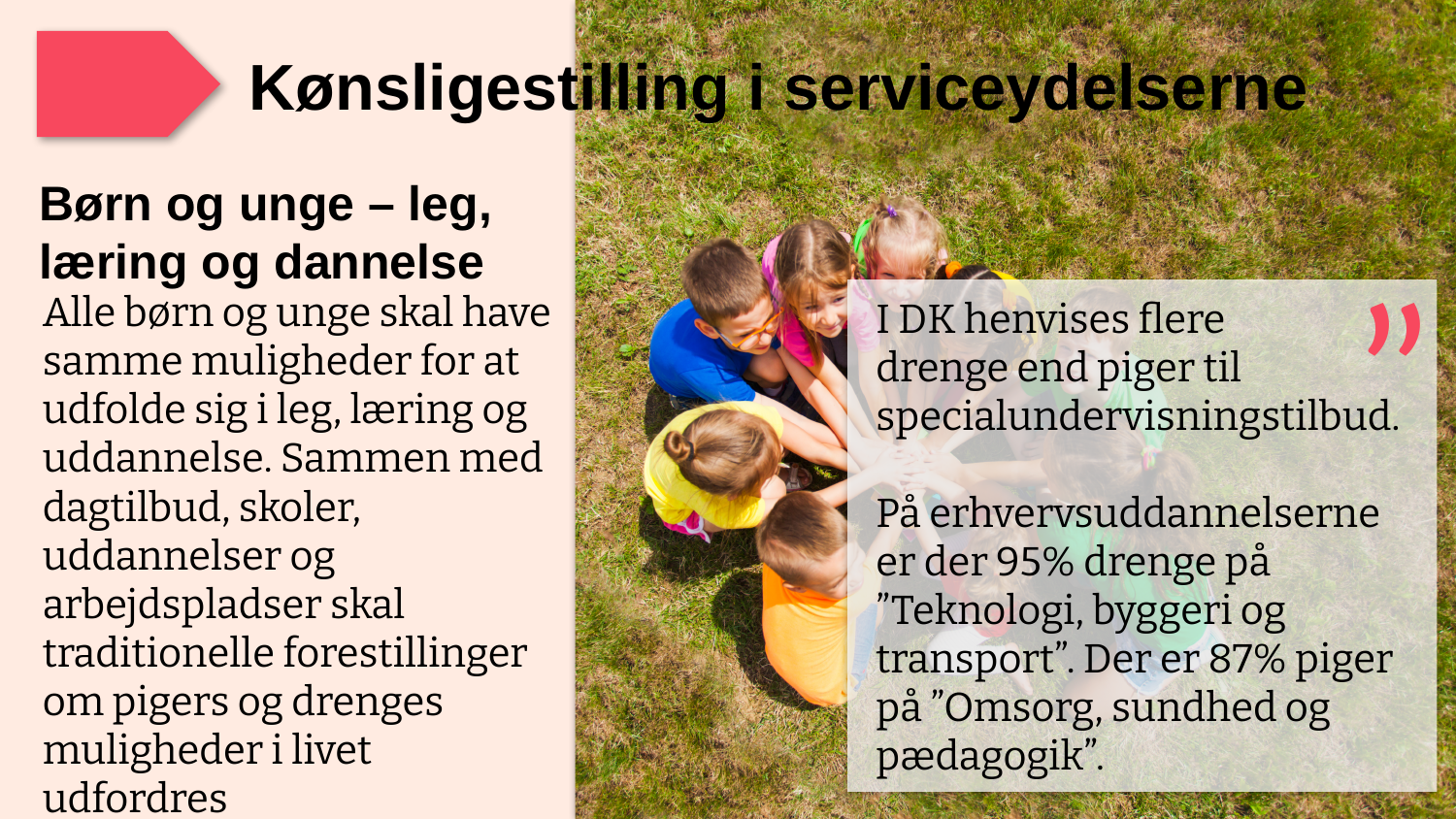

Kønsligestilling i serviceydelserne
Børn og unge – leg, læring og dannelse
”
Alle børn og unge skal have samme muligheder for at udfolde sig i leg, læring og uddannelse. Sammen med dagtilbud, skoler, uddannelser og arbejdspladser skal traditionelle forestillinger om pigers og drenges muligheder i livet udfordres
I DK henvises flere
drenge end piger til specialundervisningstilbud.

På erhvervsuddannelserne er der 95% drenge på ”Teknologi, byggeri og transport”. Der er 87% piger på ”Omsorg, sundhed og pædagogik”.